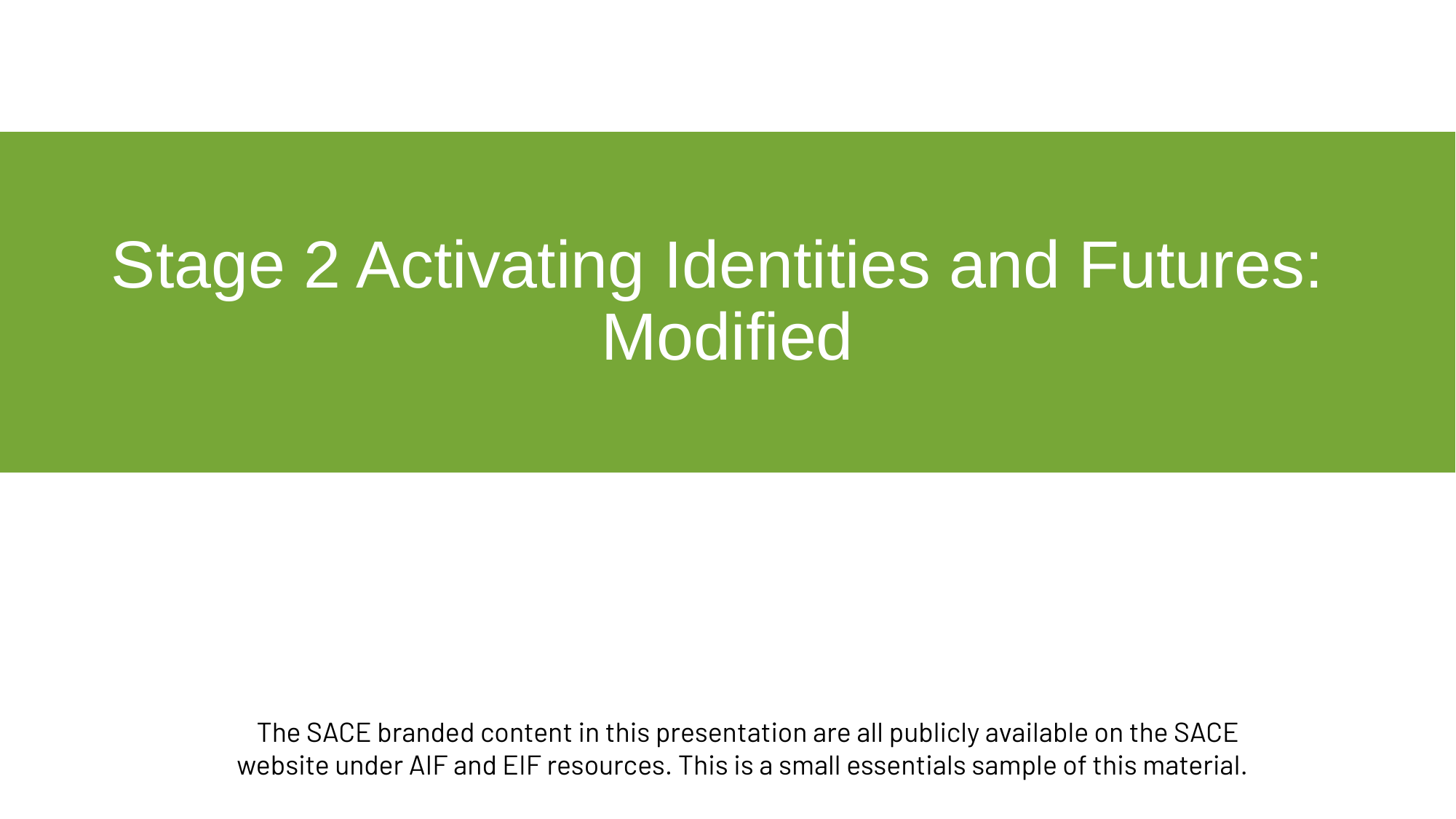

# Stage 2 Activating Identities and Futures: Modified
The SACE branded content in this presentation are all publicly available on the SACE website under AIF and EIF resources. This is a small essentials sample of this material.